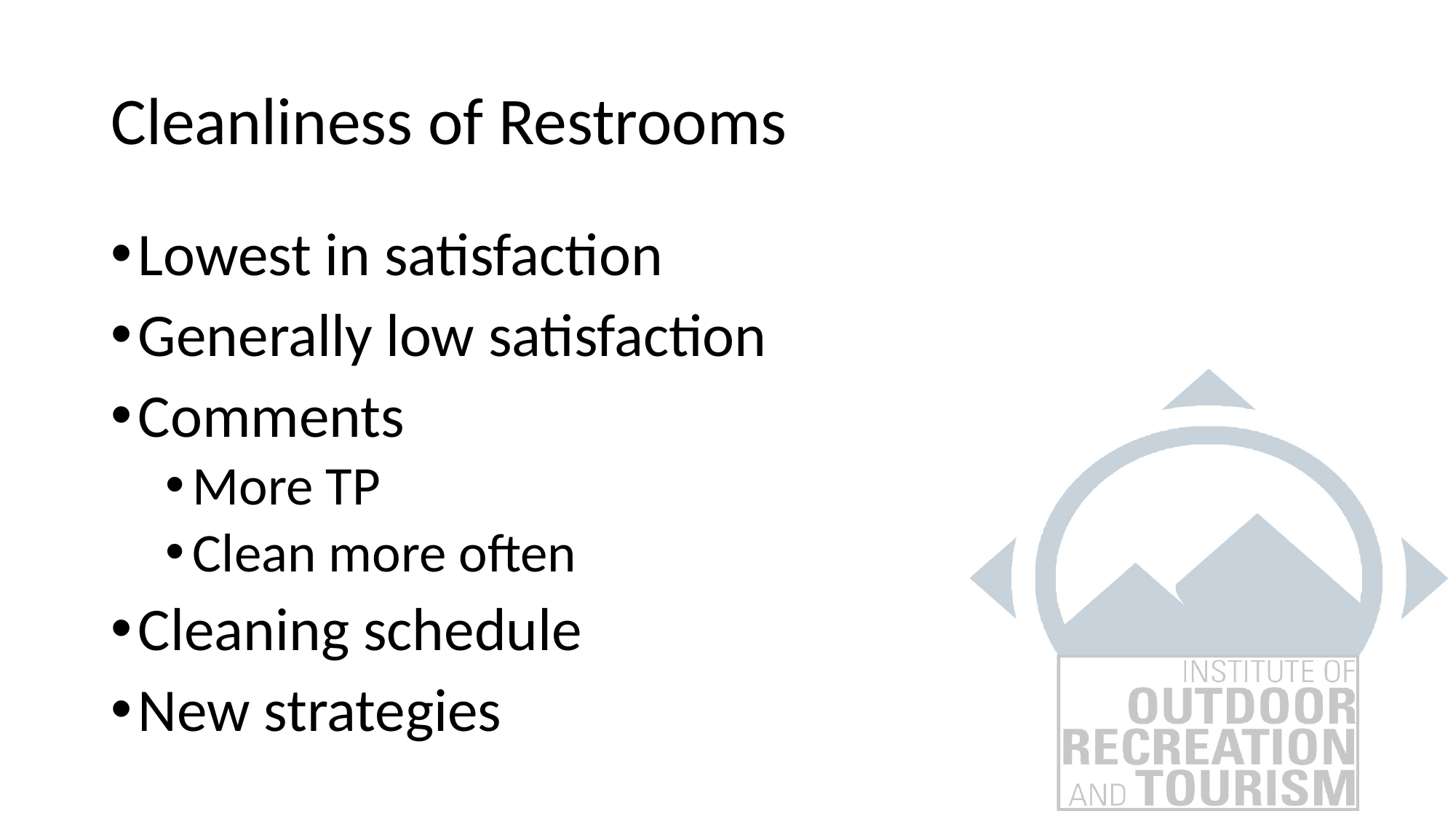

# Cleanliness of Restrooms
Lowest in satisfaction
Generally low satisfaction
Comments
More TP
Clean more often
Cleaning schedule
New strategies